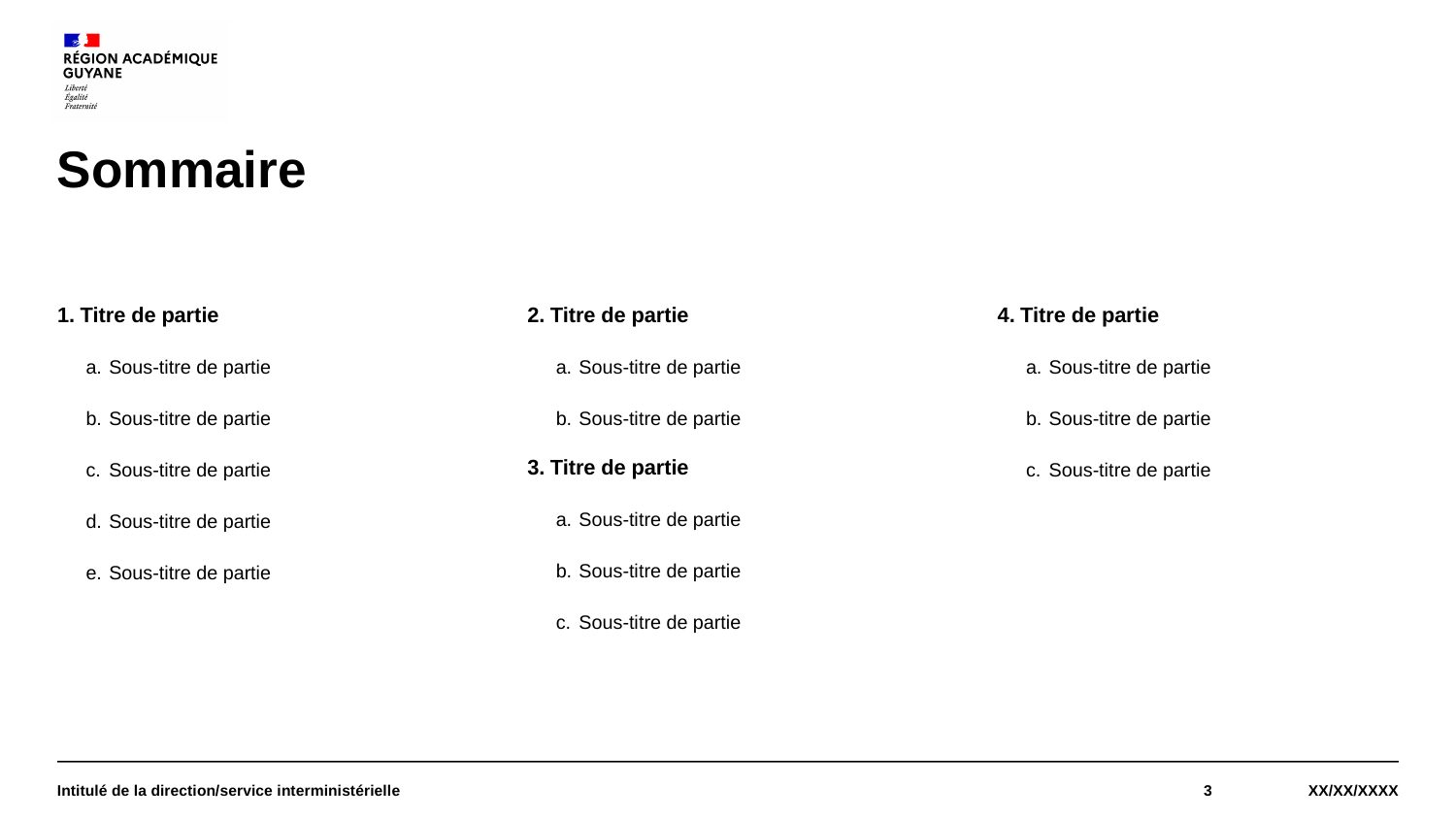

Sommaire
Titre de partie
Sous-titre de partie
Sous-titre de partie
Sous-titre de partie
Sous-titre de partie
Sous-titre de partie

Titre de partie
Sous-titre de partie
Sous-titre de partie
Titre de partie
Sous-titre de partie
Sous-titre de partie
Sous-titre de partie
Titre de partie
Sous-titre de partie
Sous-titre de partie
Sous-titre de partie
Intitulé de la direction/service interministérielle
3
XX/XX/XXXX